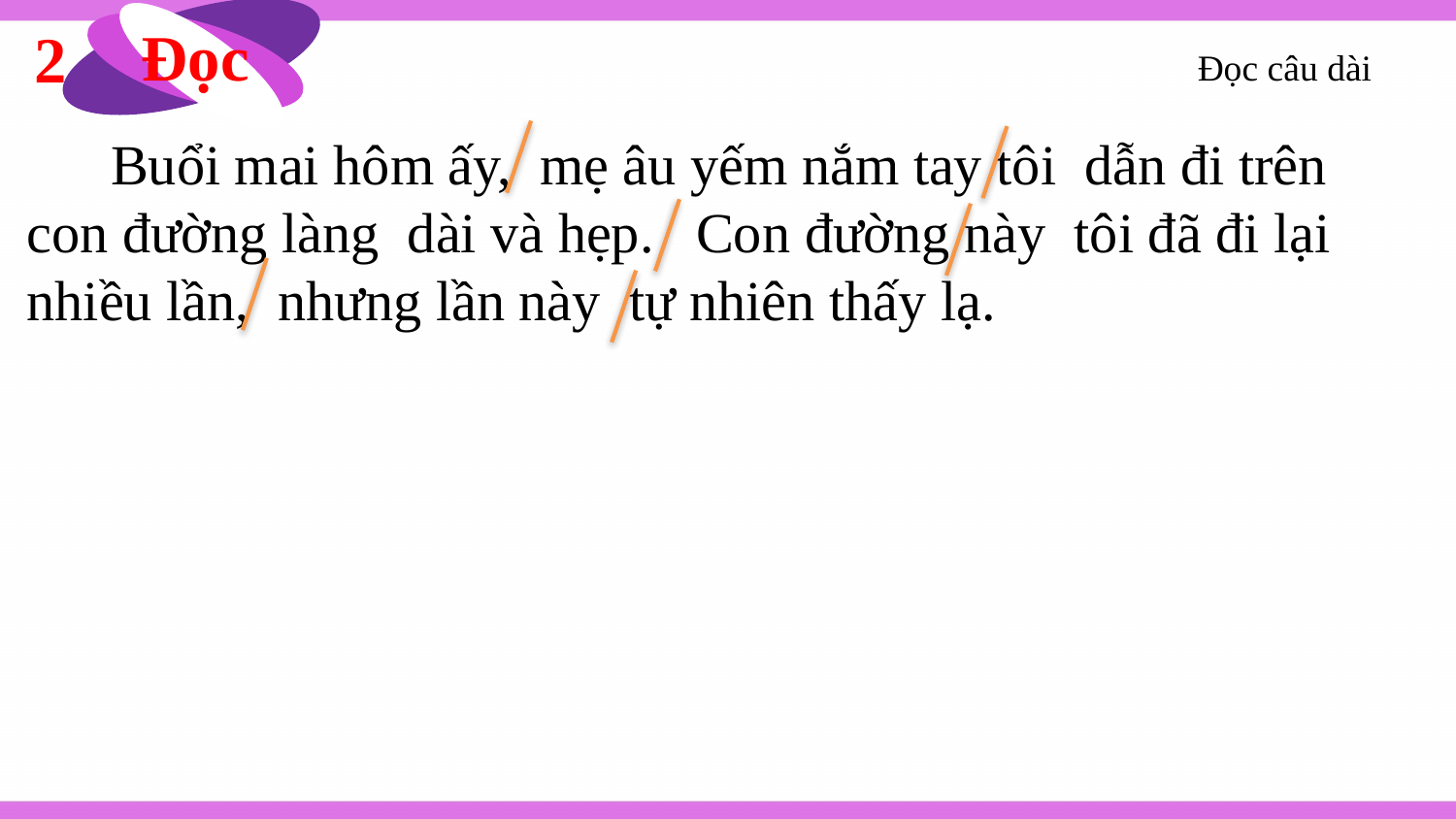

Đọc

2
Đọc câu dài
      Buổi mai hôm ấy,  mẹ âu yếm nắm tay tôi  dẫn đi trên con đường làng  dài và hẹp.   Con đường này  tôi đã đi lại nhiều lần,  nhưng lần này  tự nhiên thấy lạ.